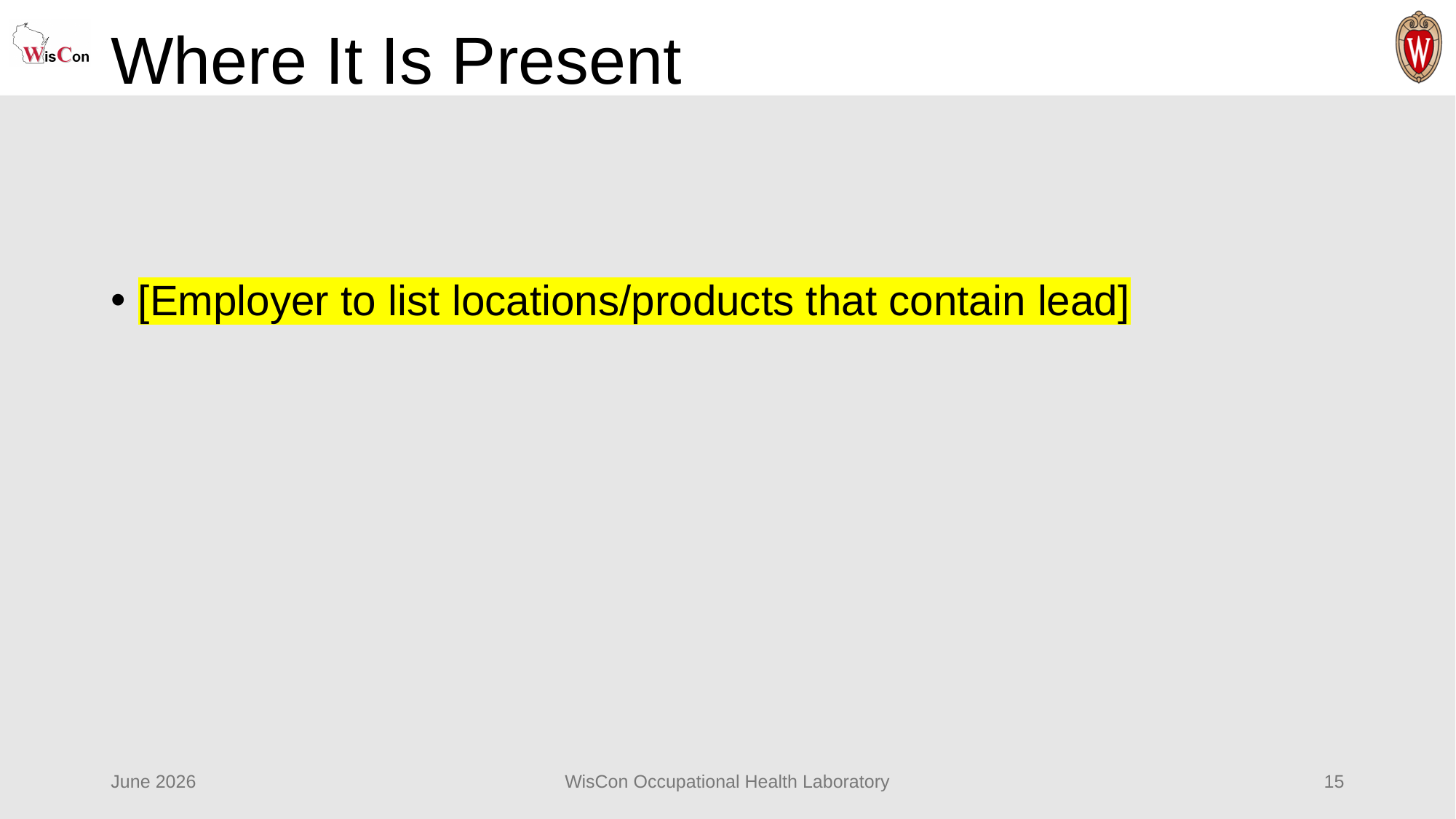

# Where It Is Present

[Employer to list locations/products that contain lead]
June 2026
WisCon Occupational Health Laboratory
15